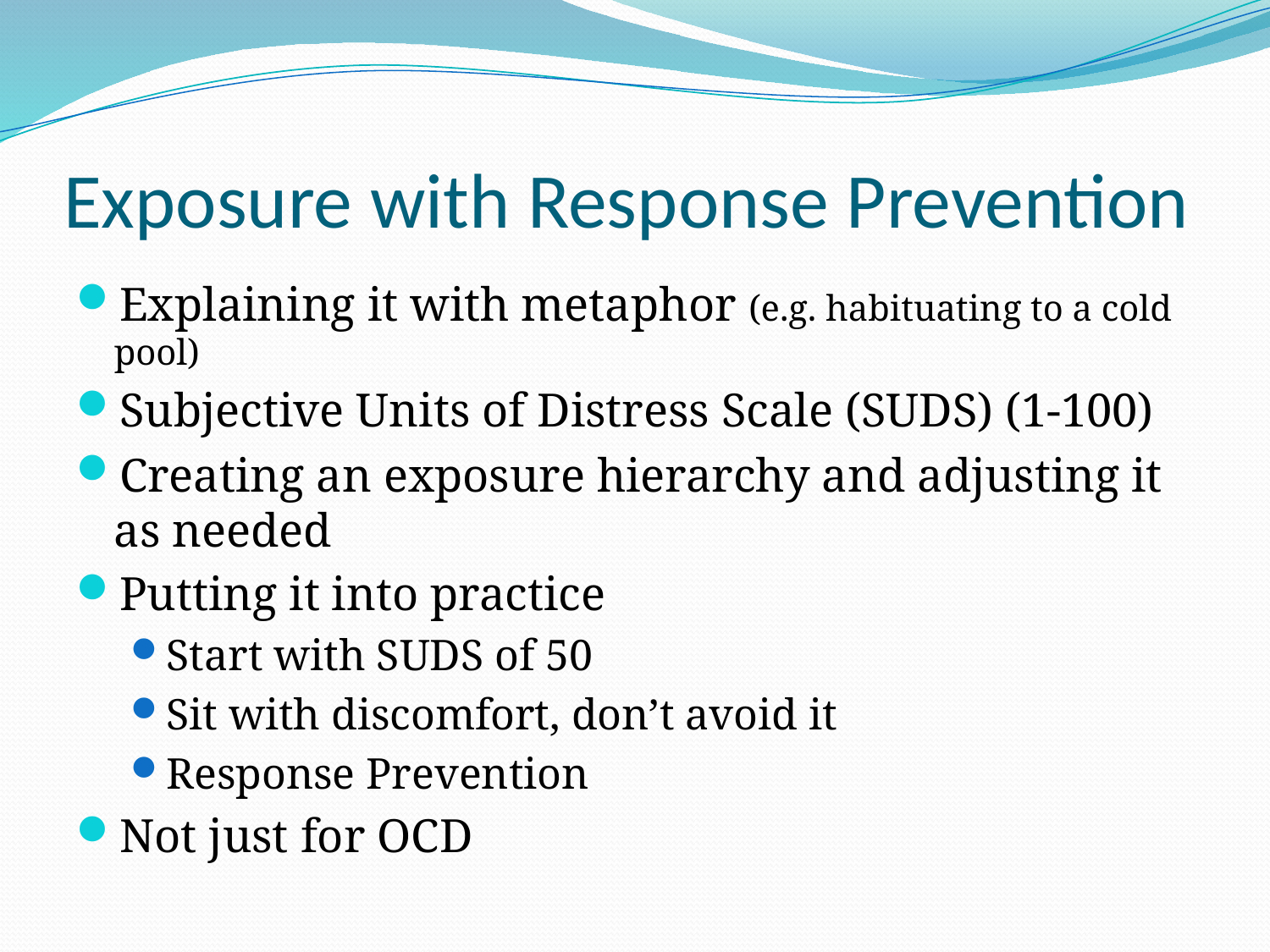

# Exposure with Response Prevention
Explaining it with metaphor (e.g. habituating to a cold pool)
Subjective Units of Distress Scale (SUDS) (1-100)
Creating an exposure hierarchy and adjusting it as needed
Putting it into practice
Start with SUDS of 50
Sit with discomfort, don’t avoid it
Response Prevention
Not just for OCD